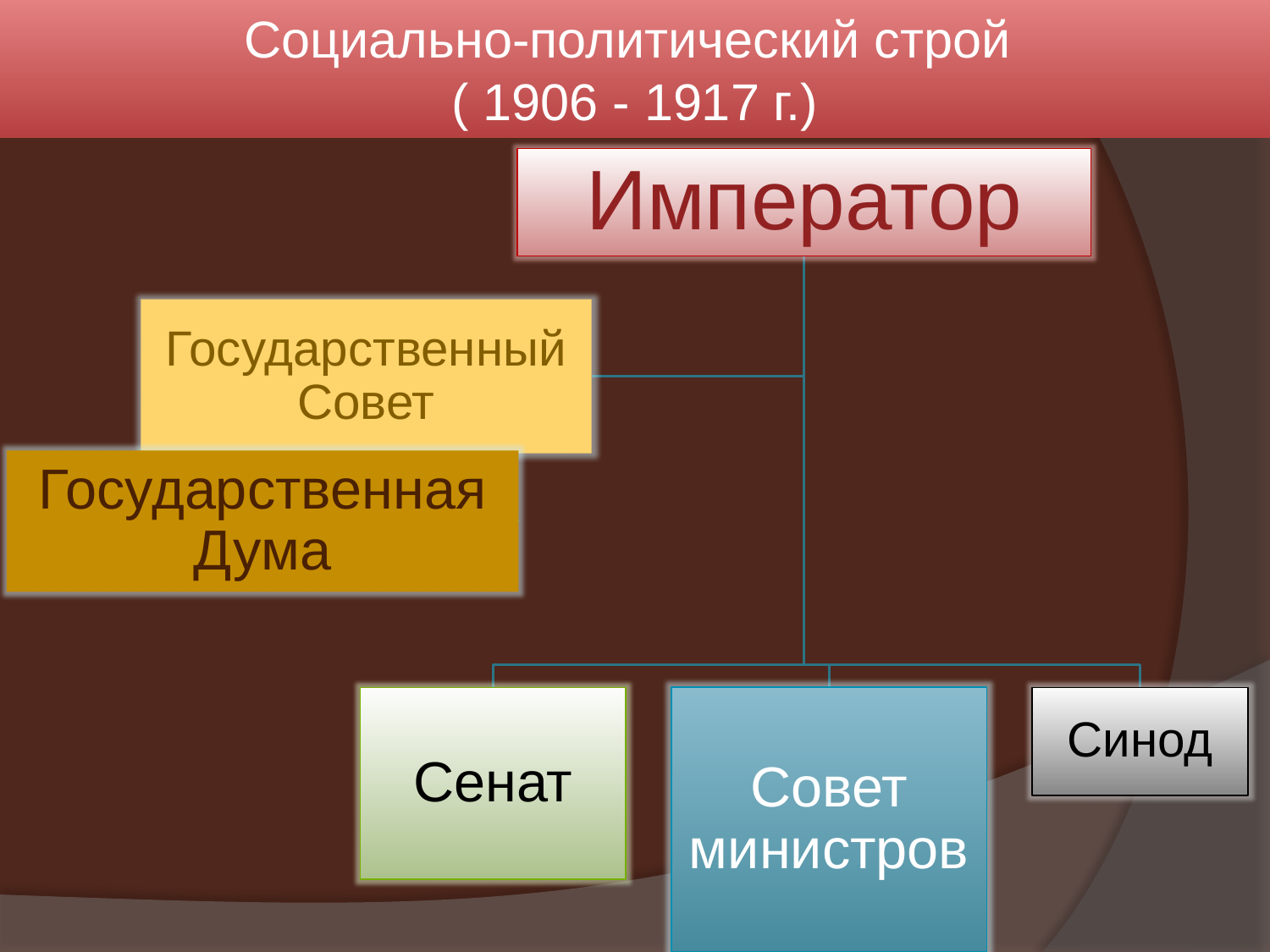

# Социально-политический строй ( 1906 - 1917 г.)
Император
Сенат
Совет министров
Синод
Государственный Совет
Государственная Дума